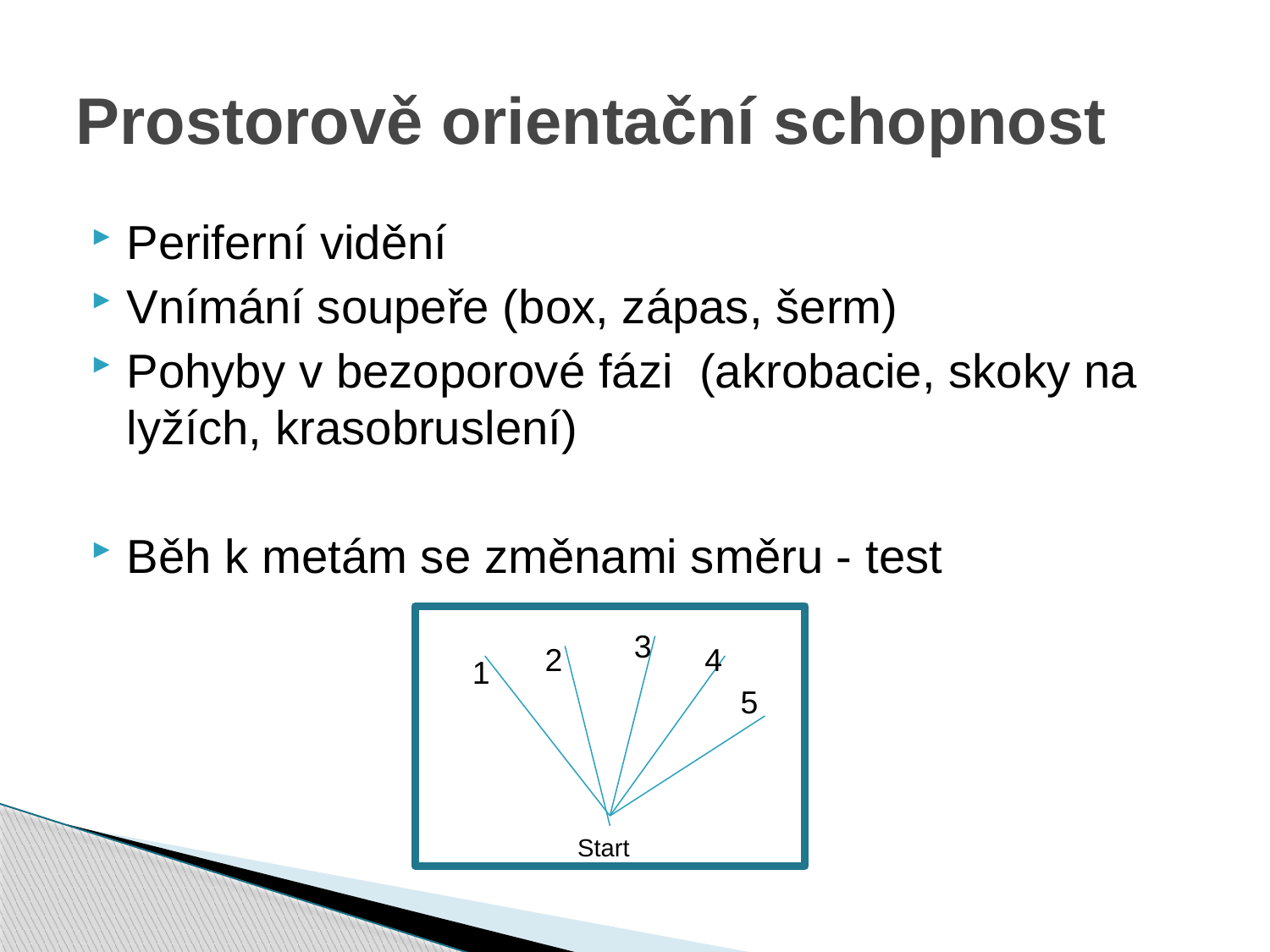

# Prostorově orientační schopnost
Periferní vidění
Vnímání soupeře (box, zápas, šerm)
Pohyby v bezoporové fázi  (akrobacie, skoky na lyžích, krasobruslení)

Běh k metám se změnami směru - test

3
2
4
1
5
Start